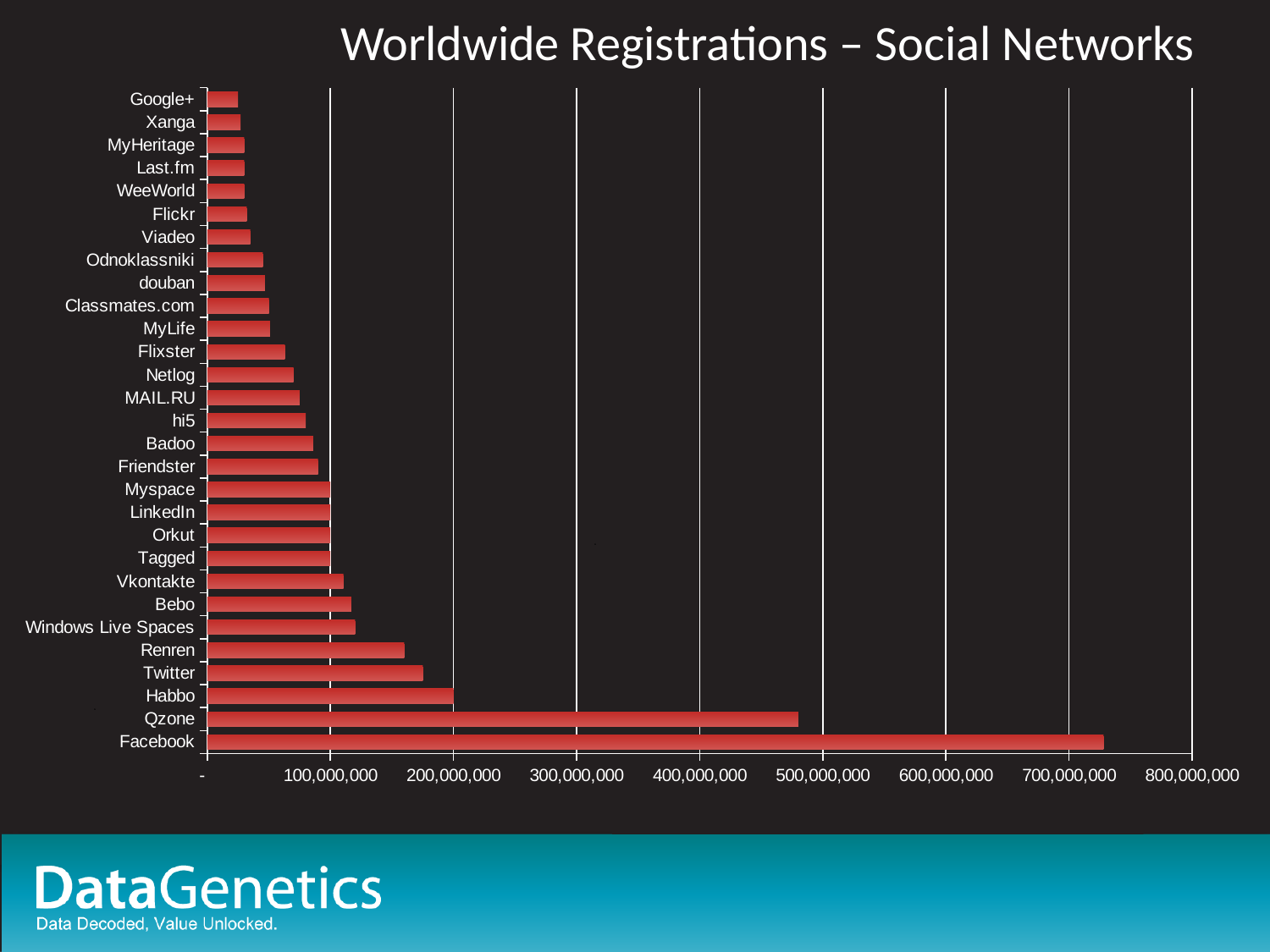

Worldwide Registrations – Social Networks

### Chart

| Category |  |
|---|---|
| Facebook | 728000000.0 |
| Qzone | 480000000.0 |
| Habbo | 200000000.0 |
| Twitter | 175000000.0 |
| Renren | 160000000.0 |
| Windows Live Spaces | 120000000.0 |
| Bebo | 117000000.0 |
| Vkontakte | 110578500.0 |
| Tagged | 100000000.0 |
| Orkut | 100000000.0 |
| LinkedIn | 100000000.0 |
| Myspace | 100000000.0 |
| Friendster | 90000000.0 |
| Badoo | 86000000.0 |
| hi5 | 80000000.0 |
| MAIL.RU | 75000000.0 |
| Netlog | 70000000.0 |
| Flixster | 63000000.0 |
| MyLife | 51000000.0 |
| Classmates.com | 50000000.0 |
| douban | 46850000.0 |
| Odnoklassniki | 45000000.0 |
| Viadeo | 35000000.0 |
| Flickr | 32000000.0 |
| WeeWorld | 30000000.0 |
| Last.fm | 30000000.0 |
| MyHeritage | 30000000.0 |
| Xanga | 27000000.0 |
| Google+ | 25000000.0 |